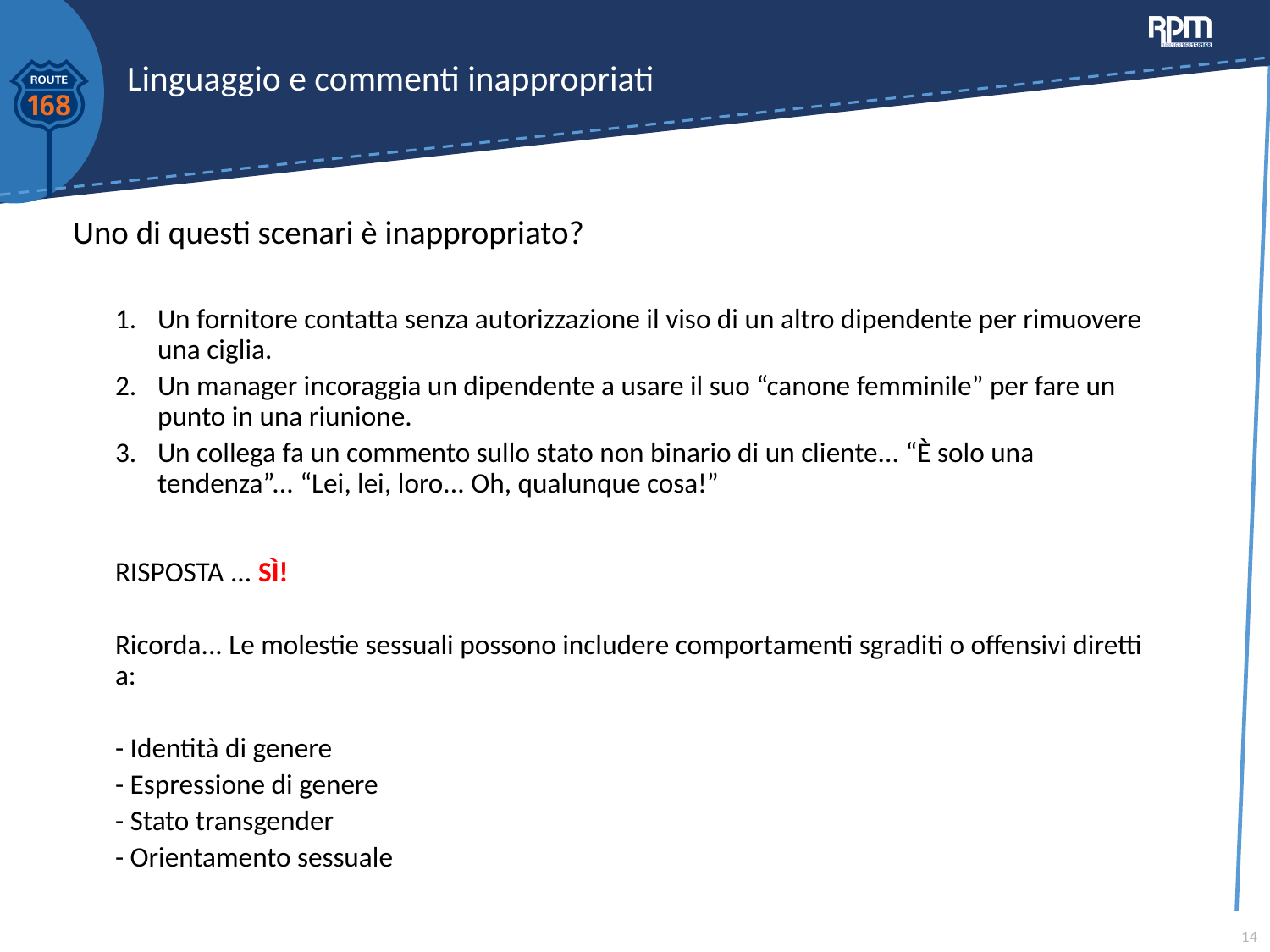

# Linguaggio e commenti inappropriati
Uno di questi scenari è inappropriato?

Un fornitore contatta senza autorizzazione il viso di un altro dipendente per rimuovere una ciglia.
Un manager incoraggia un dipendente a usare il suo “canone femminile” per fare un punto in una riunione.
Un collega fa un commento sullo stato non binario di un cliente... “È solo una tendenza”... “Lei, lei, loro... Oh, qualunque cosa!”

RISPOSTA ... SÌ!

Ricorda... Le molestie sessuali possono includere comportamenti sgraditi o offensivi diretti a:

	- Identità di genere
	- Espressione di genere
	- Stato transgender
	- Orientamento sessuale
14